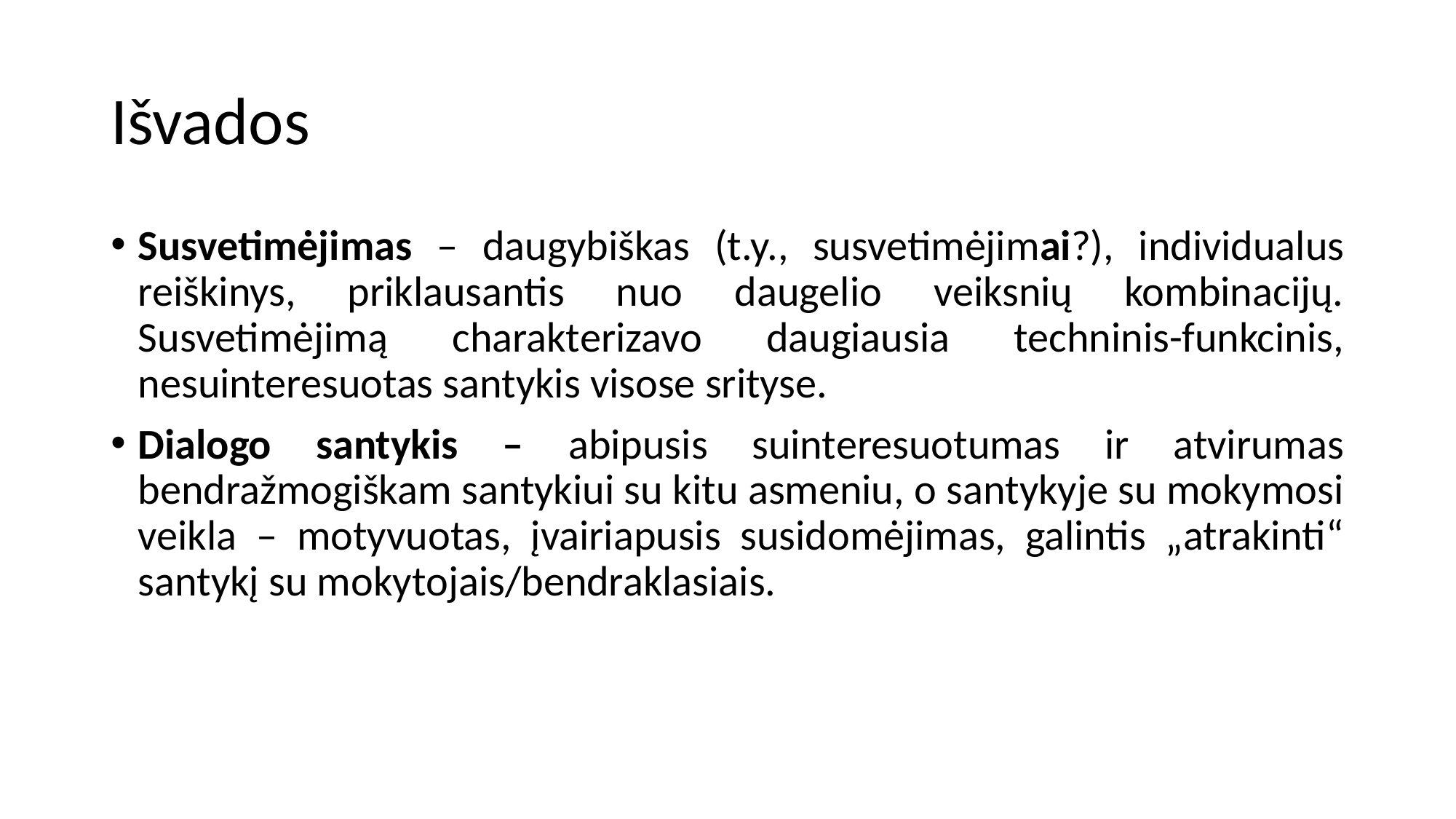

# Išvados
Susvetimėjimas – daugybiškas (t.y., susvetimėjimai?), individualus reiškinys, priklausantis nuo daugelio veiksnių kombinacijų. Susvetimėjimą charakterizavo daugiausia techninis-funkcinis, nesuinteresuotas santykis visose srityse.
Dialogo santykis – abipusis suinteresuotumas ir atvirumas bendražmogiškam santykiui su kitu asmeniu, o santykyje su mokymosi veikla – motyvuotas, įvairiapusis susidomėjimas, galintis „atrakinti“ santykį su mokytojais/bendraklasiais.